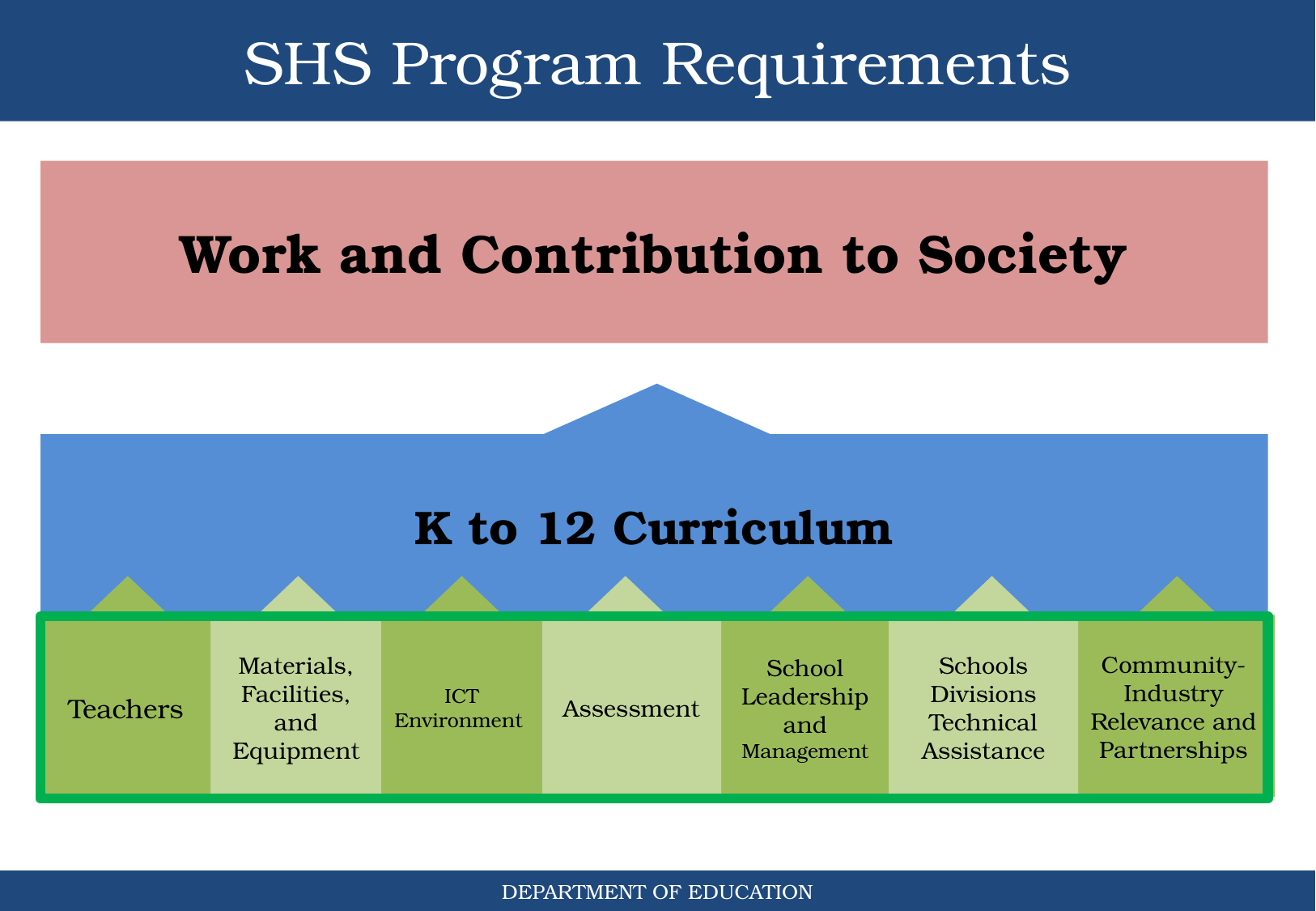

SHS Program Requirements
Work and Contribution to Society

K to 12 Curriculum

Community-Industry Relevance and Partnerships
Teachers

Materials, Facilities, and Equipment
ICT Environment
Assessment
School Leadership and Management
Schools Divisions Technical Assistance

DEPARTMENT OF EDUCATION